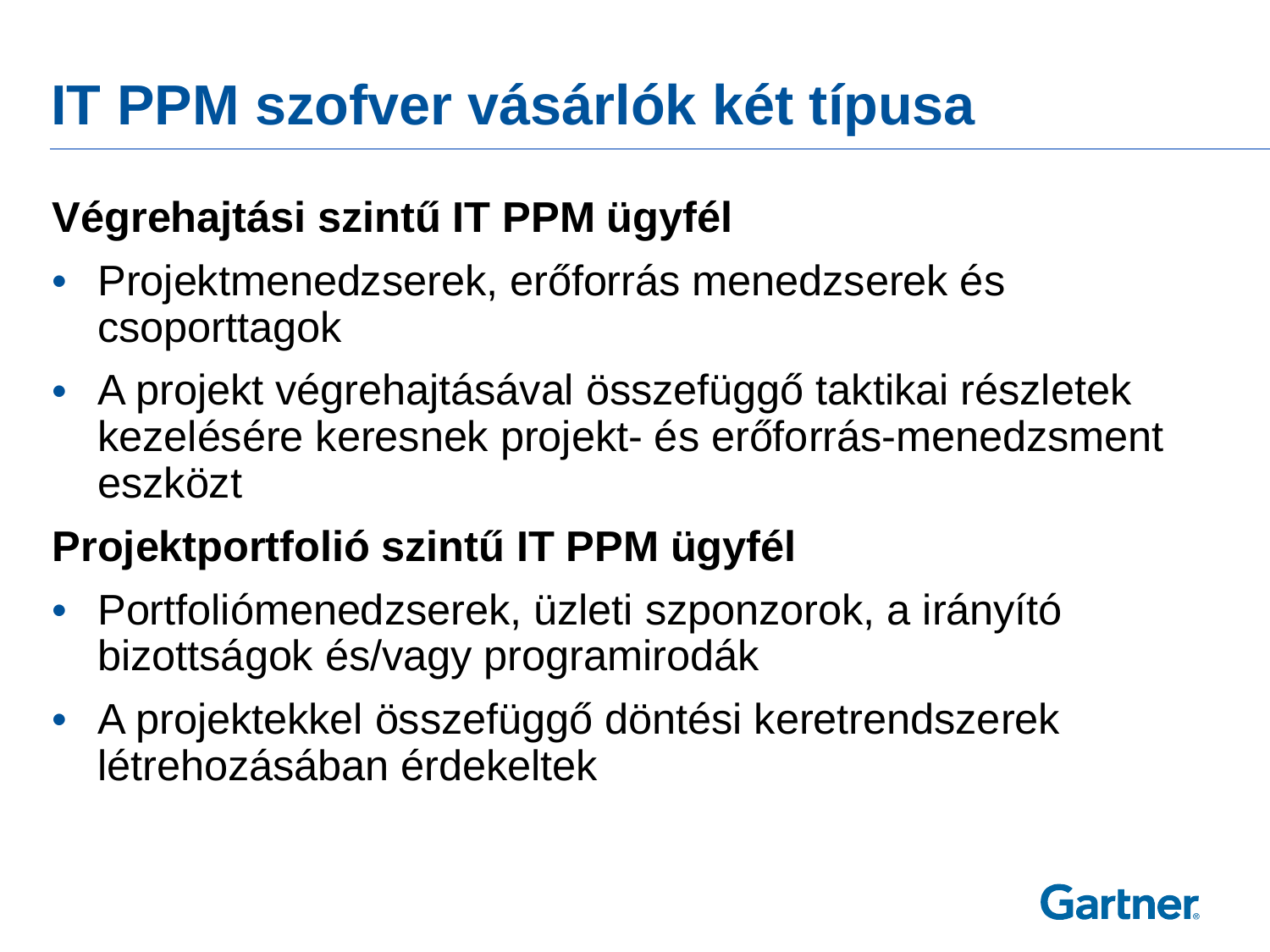

# IT PPM szofver vásárlók két típusa
Végrehajtási szintű IT PPM ügyfél
Projektmenedzserek, erőforrás menedzserek és csoporttagok
A projekt végrehajtásával összefüggő taktikai részletek kezelésére keresnek projekt- és erőforrás-menedzsment eszközt
Projektportfolió szintű IT PPM ügyfél
Portfoliómenedzserek, üzleti szponzorok, a irányító bizottságok és/vagy programirodák
A projektekkel összefüggő döntési keretrendszerek létrehozásában érdekeltek